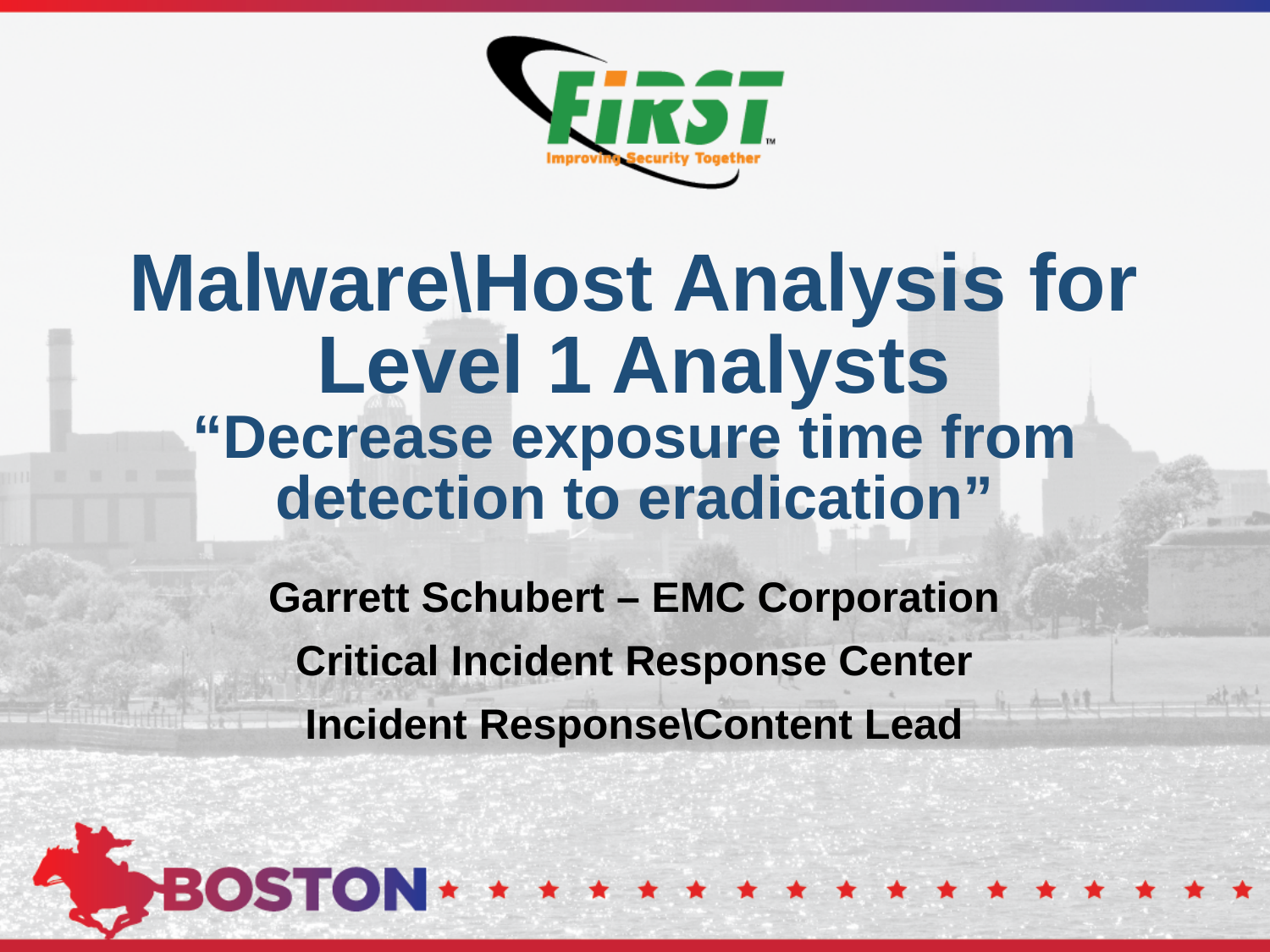

# Malware\Host Analysis for Level 1 Analysts “Decrease exposure time from detection to eradication”
Garrett Schubert – EMC Corporation
Critical Incident Response Center
Incident Response\Content Lead